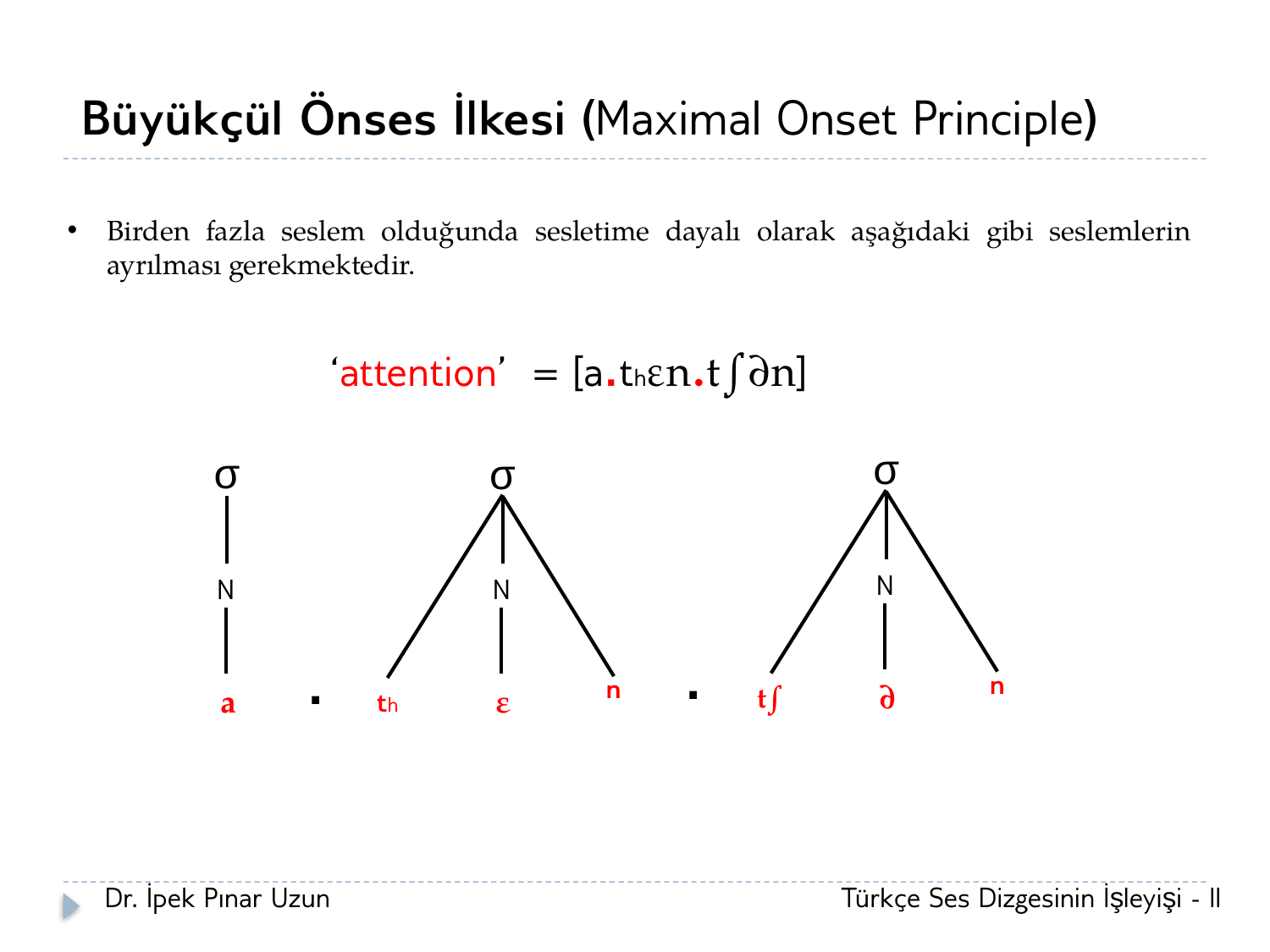

Büyükçül Önses İlkesi (Maximal Onset Principle)
Birden fazla seslem olduğunda sesletime dayalı olarak aşağıdaki gibi seslemlerin ayrılması gerekmektedir.
‘attention’  = [a.thεn.t∫∂n]
σ
N
n
∂
t∫
σ
N
a
σ
N
n
ε
th
.
.
     Dr. İpek Pınar Uzun		 		  Türkçe Ses Dizgesinin İşleyişi - II